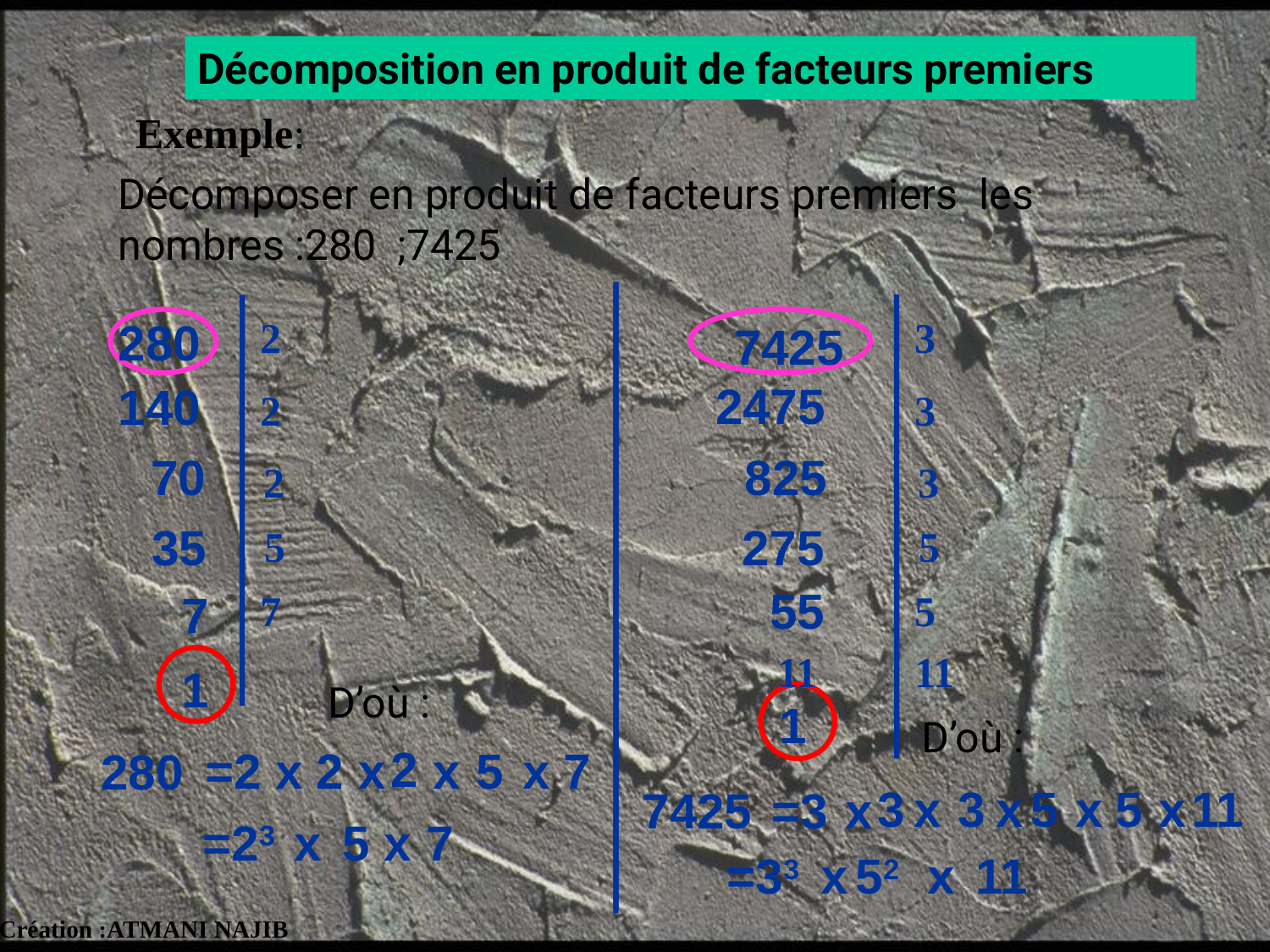

Décomposition en produit de facteurs premiers
Exemple:
Décomposer en produit de facteurs premiers  les nombres :280  ;7425

3
 280
2

 7425

 2475
 140
3
2
 825
 70
3
2
 275
 35
5
5
 55
5
 7
7
11
11

 1
D’où :

 1
D’où :
2
x
2
x
x
5
x
7
 =2
 280
3
x
3
x
5
x
5
x
11
 7425
 =3
x
 =23
x
5
x
7
 =33
x
52
x
11
Création :ATMANI NAJIB